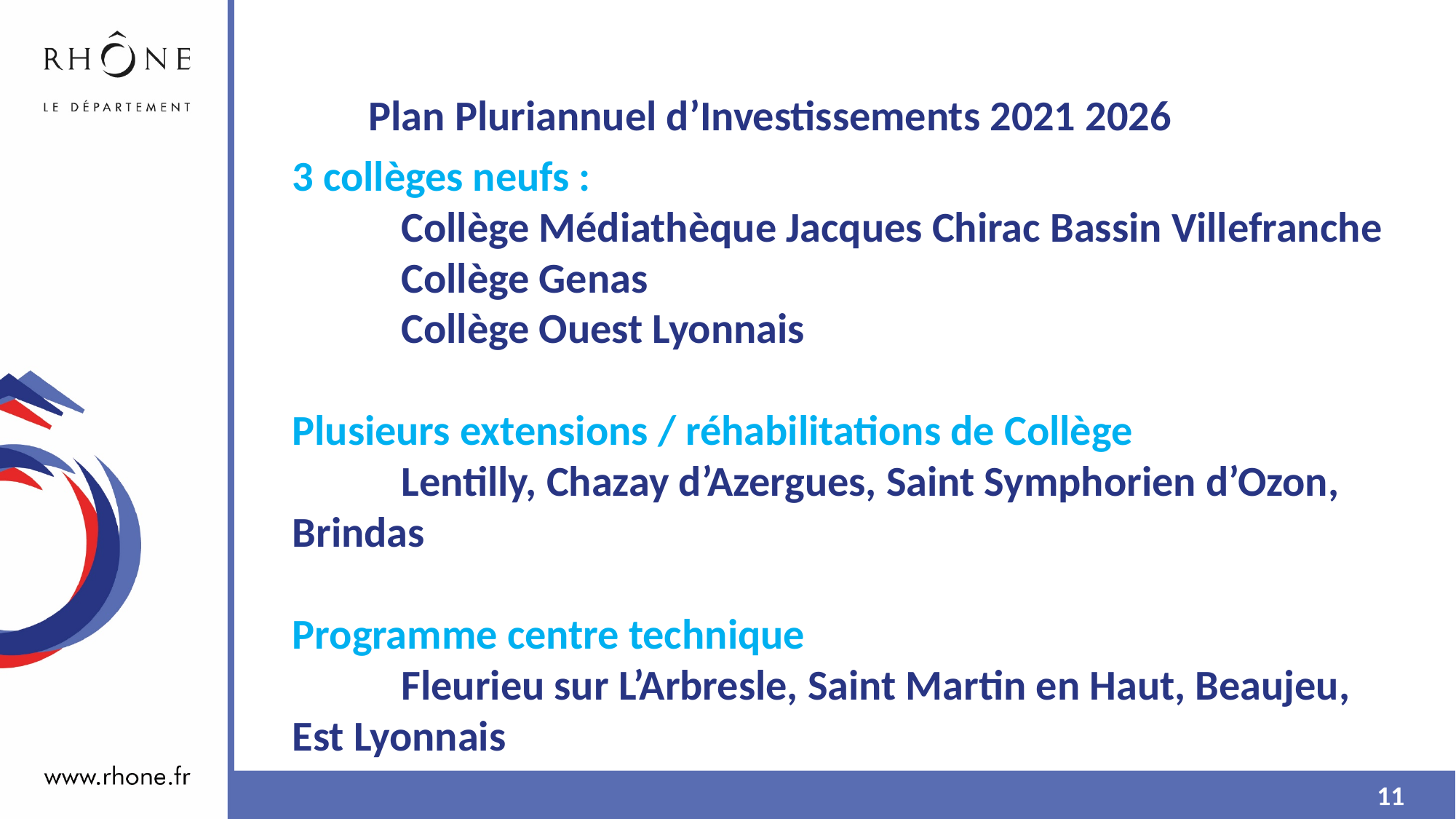

Plan Pluriannuel d’Investissements 2021 2026

3 collèges neufs :
	Collège Médiathèque Jacques Chirac Bassin Villefranche
	Collège Genas
	Collège Ouest Lyonnais

Plusieurs extensions / réhabilitations de Collège
	Lentilly, Chazay d’Azergues, Saint Symphorien d’Ozon, 	Brindas

Programme centre technique
	Fleurieu sur L’Arbresle, Saint Martin en Haut, Beaujeu, 	Est Lyonnais

11